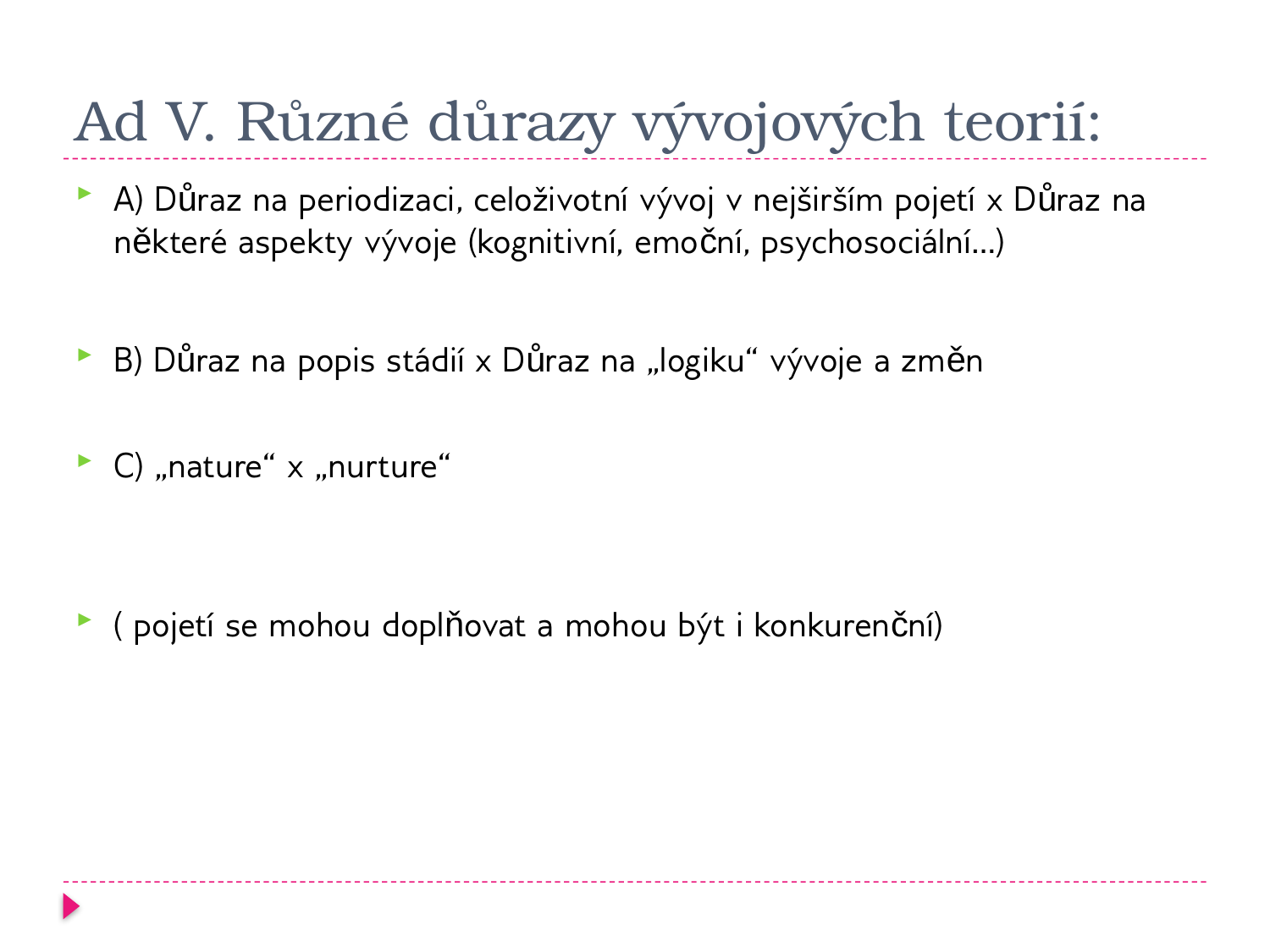

# Ad V. Různé důrazy vývojových teorií:
A) Důraz na periodizaci, celoživotní vývoj v nejširším pojetí x Důraz na některé aspekty vývoje (kognitivní, emoční, psychosociální…)

B) Důraz na popis stádií x Důraz na „logiku“ vývoje a změn

C) „nature“ x „nurture“

( pojetí se mohou doplňovat a mohou být i konkurenční)